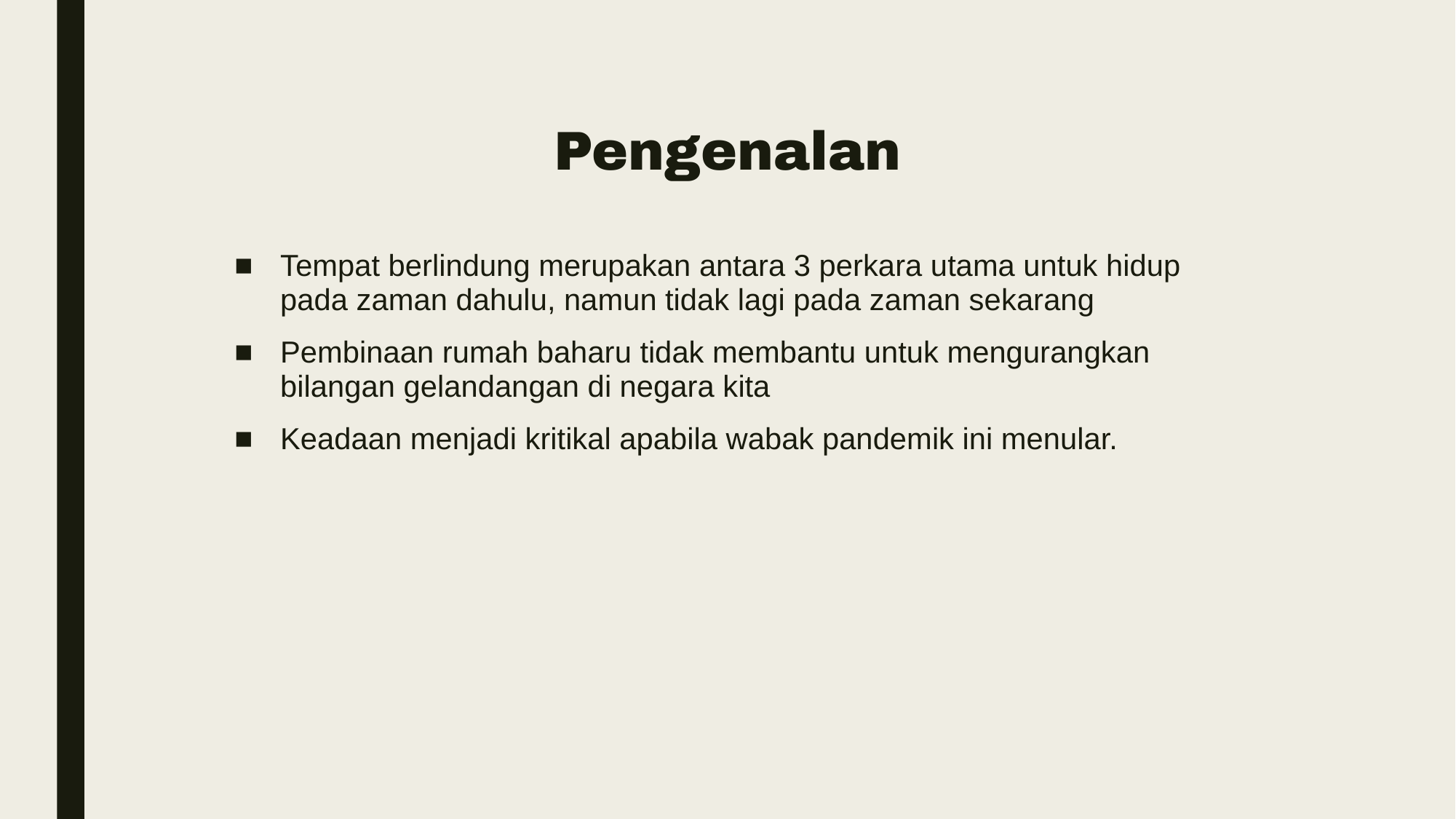

# Pengenalan
Tempat berlindung merupakan antara 3 perkara utama untuk hidup pada zaman dahulu, namun tidak lagi pada zaman sekarang
Pembinaan rumah baharu tidak membantu untuk mengurangkan bilangan gelandangan di negara kita
Keadaan menjadi kritikal apabila wabak pandemik ini menular.